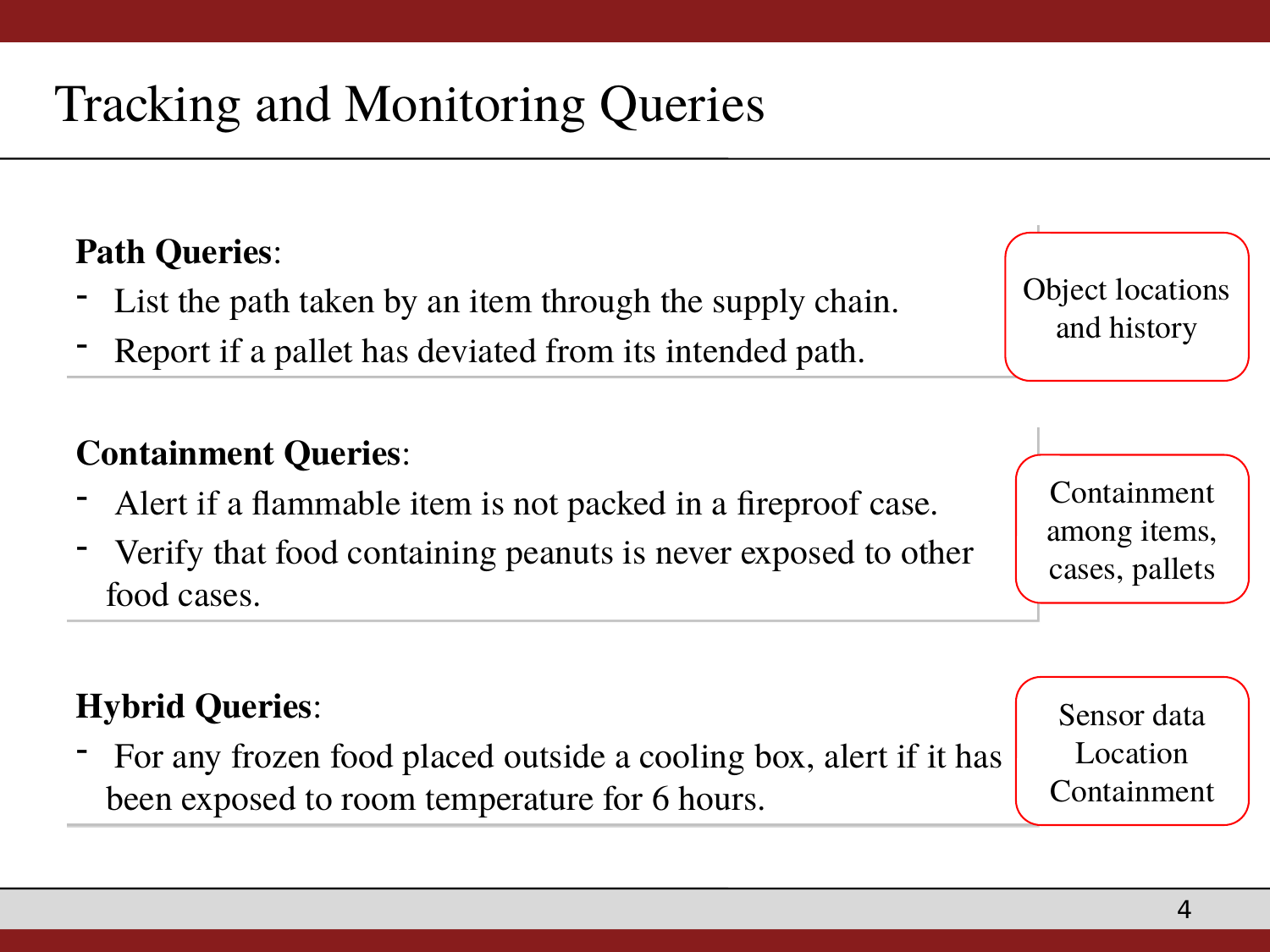

# Tracking and Monitoring Queries
Path Queries:
 List the path taken by an item through the supply chain.
 Report if a pallet has deviated from its intended path.
Object locations
and history
Containment Queries:
 Alert if a flammable item is not packed in a fireproof case.
 Verify that food containing peanuts is never exposed to other food cases.
Containment among items, cases, pallets
Hybrid Queries:
 For any frozen food placed outside a cooling box, alert if it has been exposed to room temperature for 6 hours.
Sensor data
Location Containment